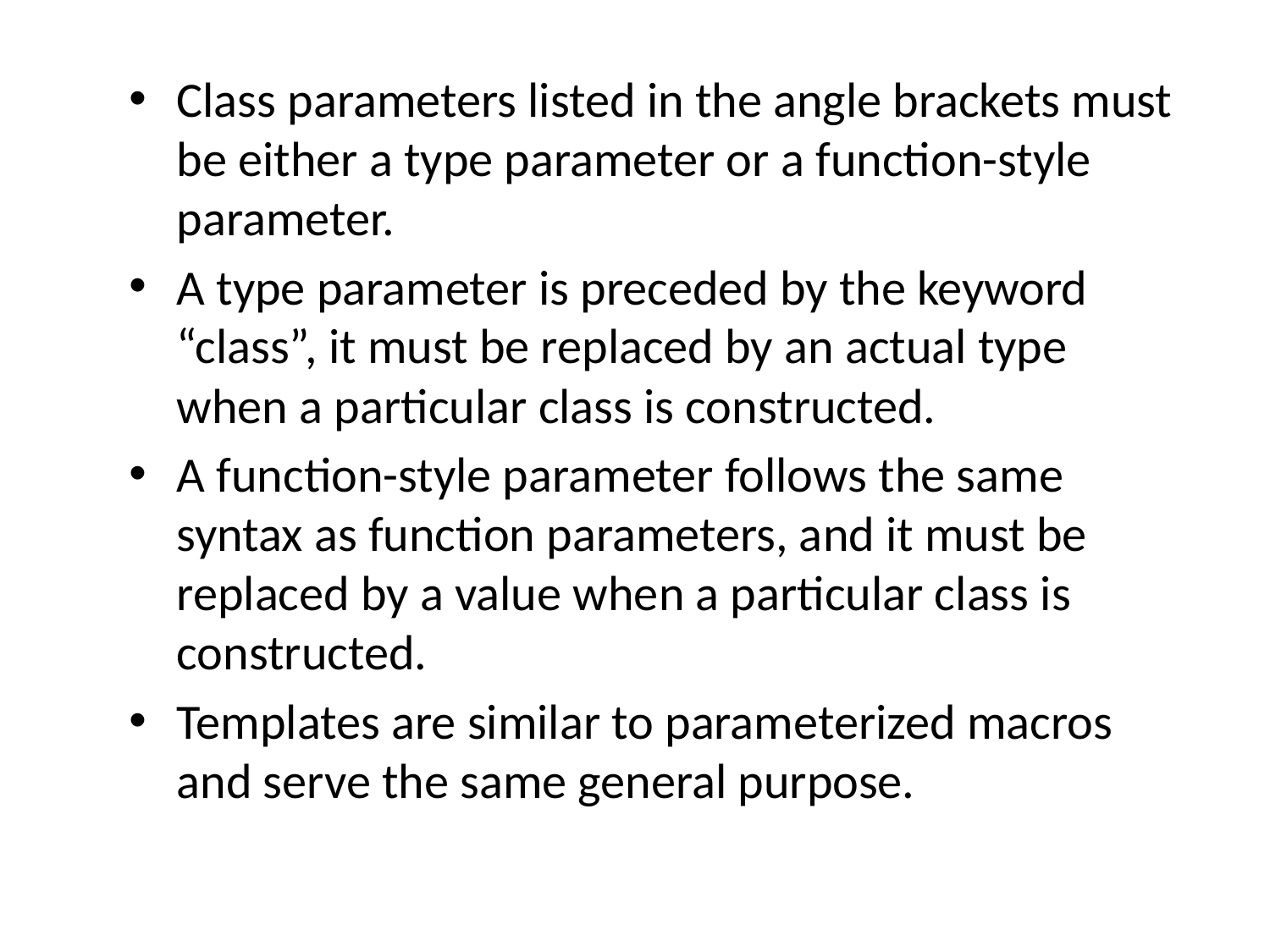

Class parameters listed in the angle brackets must be either a type parameter or a function-style parameter.
A type parameter is preceded by the keyword “class”, it must be replaced by an actual type when a particular class is constructed.
A function-style parameter follows the same syntax as function parameters, and it must be replaced by a value when a particular class is constructed.
Templates are similar to parameterized macros and serve the same general purpose.